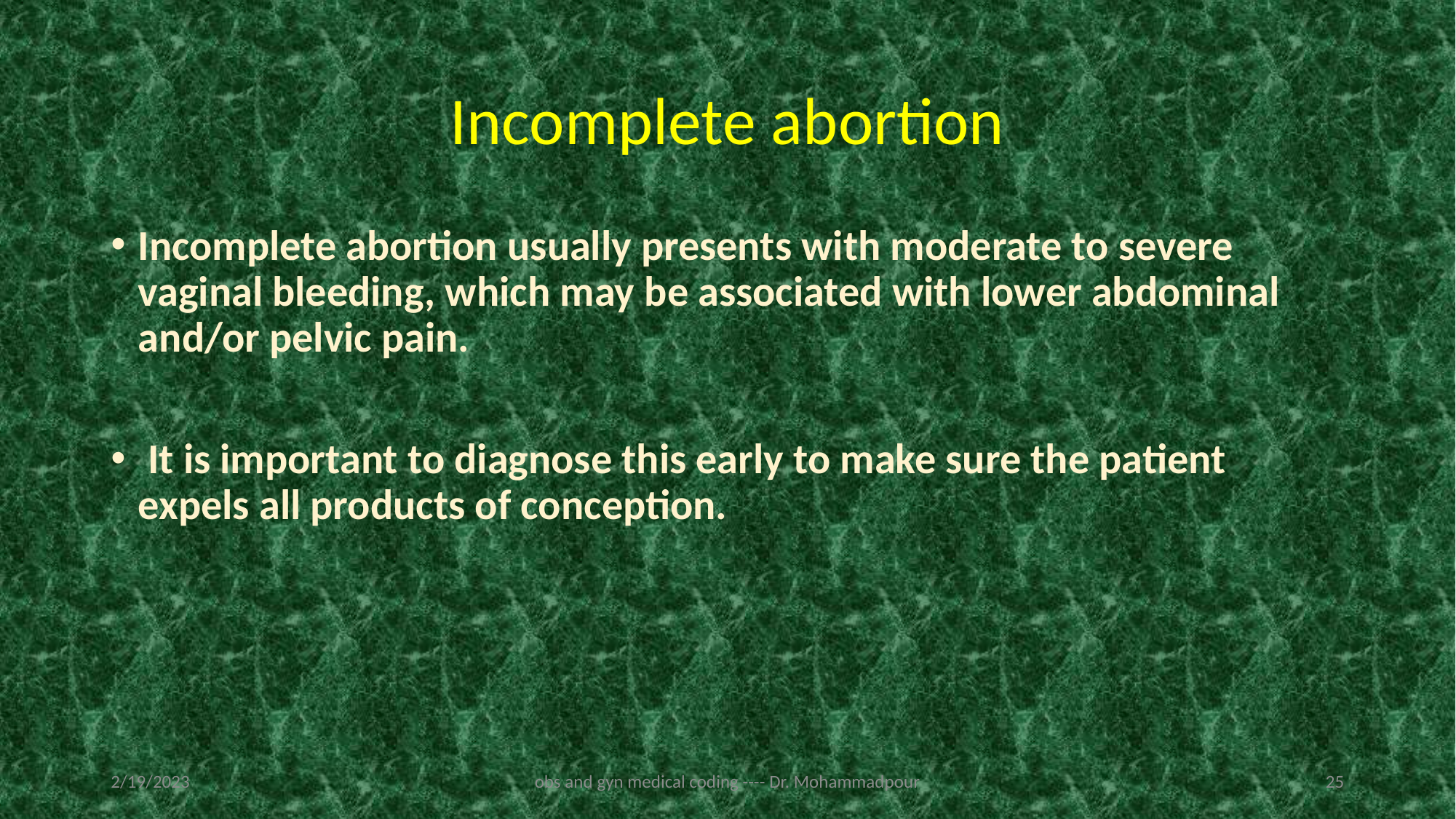

# Incomplete abortion
Incomplete abortion usually presents with moderate to severe vaginal bleeding, which may be associated with lower abdominal and/or pelvic pain.

 It is important to diagnose this early to make sure the patient expels all products of conception.
2/19/2023
obs and gyn medical coding ---- Dr. Mohammadpour
25